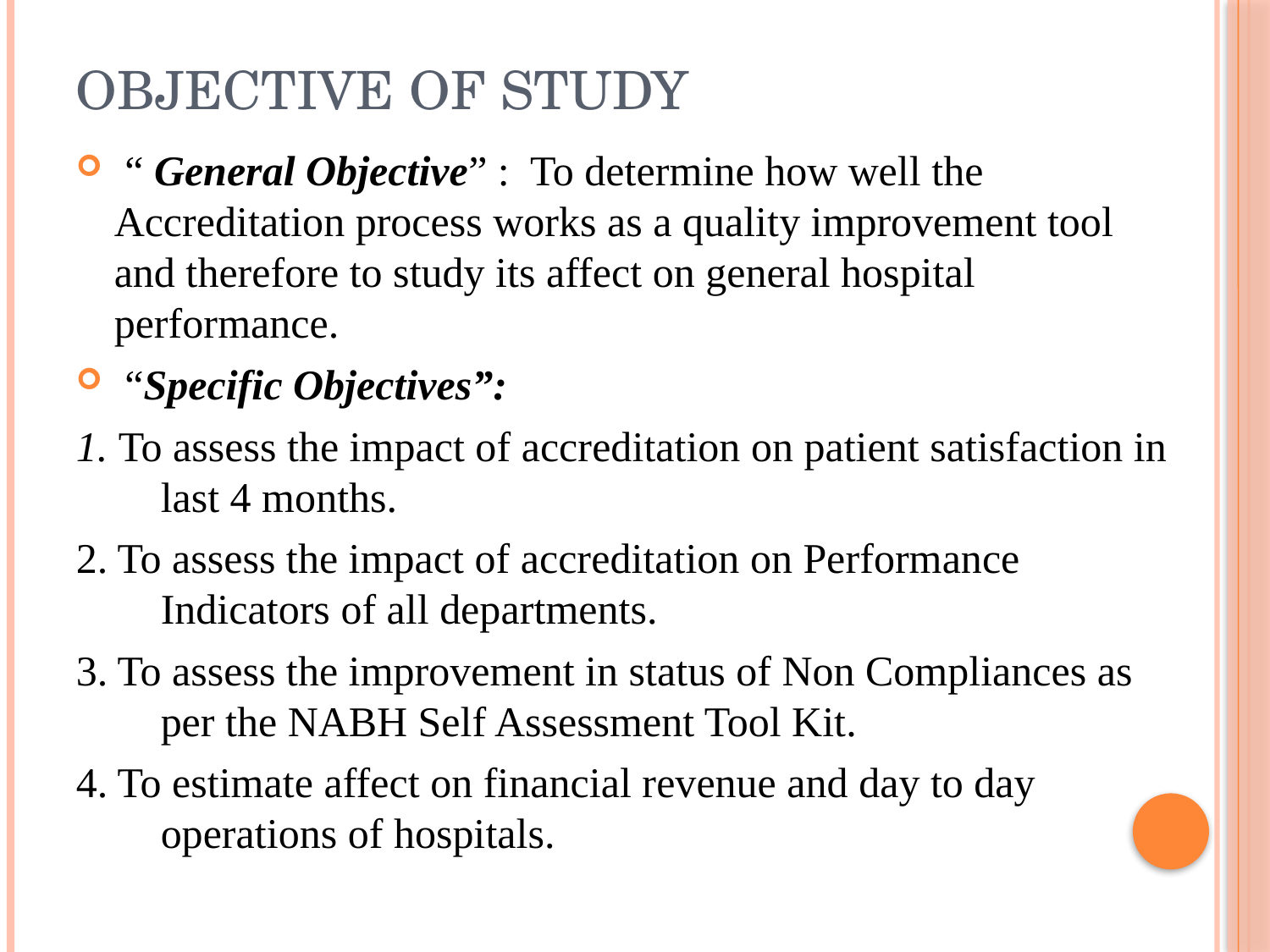

# OBJECTIVE OF STUDY
 “ General Objective” :  To determine how well the Accreditation process works as a quality improvement tool and therefore to study its affect on general hospital performance.
 “Specific Objectives”:
1. To assess the impact of accreditation on patient satisfaction in last 4 months.
2. To assess the impact of accreditation on Performance Indicators of all departments.
3. To assess the improvement in status of Non Compliances as per the NABH Self Assessment Tool Kit.
4. To estimate affect on financial revenue and day to day operations of hospitals.